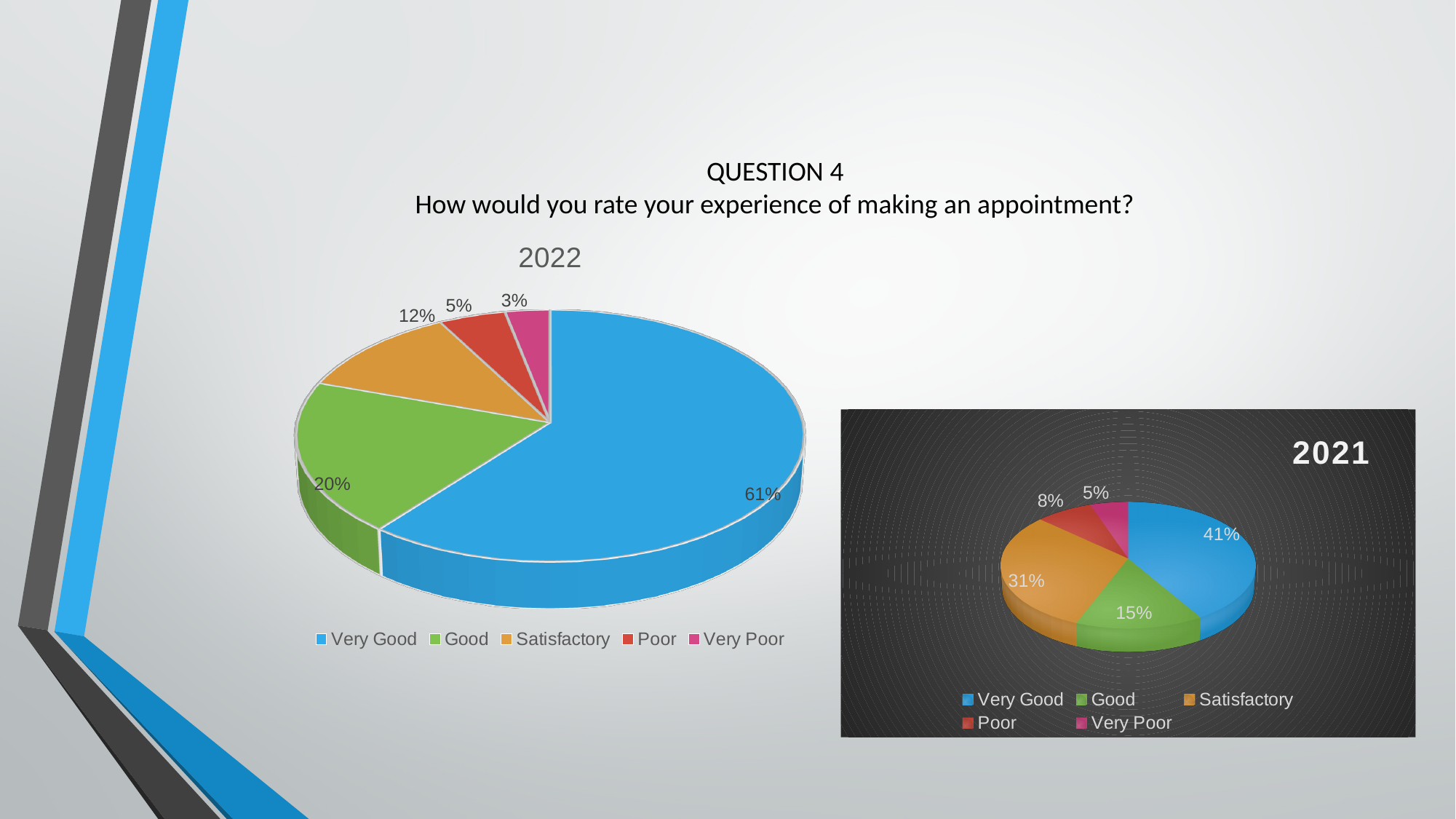

# QUESTION 4 How would you rate your experience of making an appointment?

[unsupported chart]

[unsupported chart]